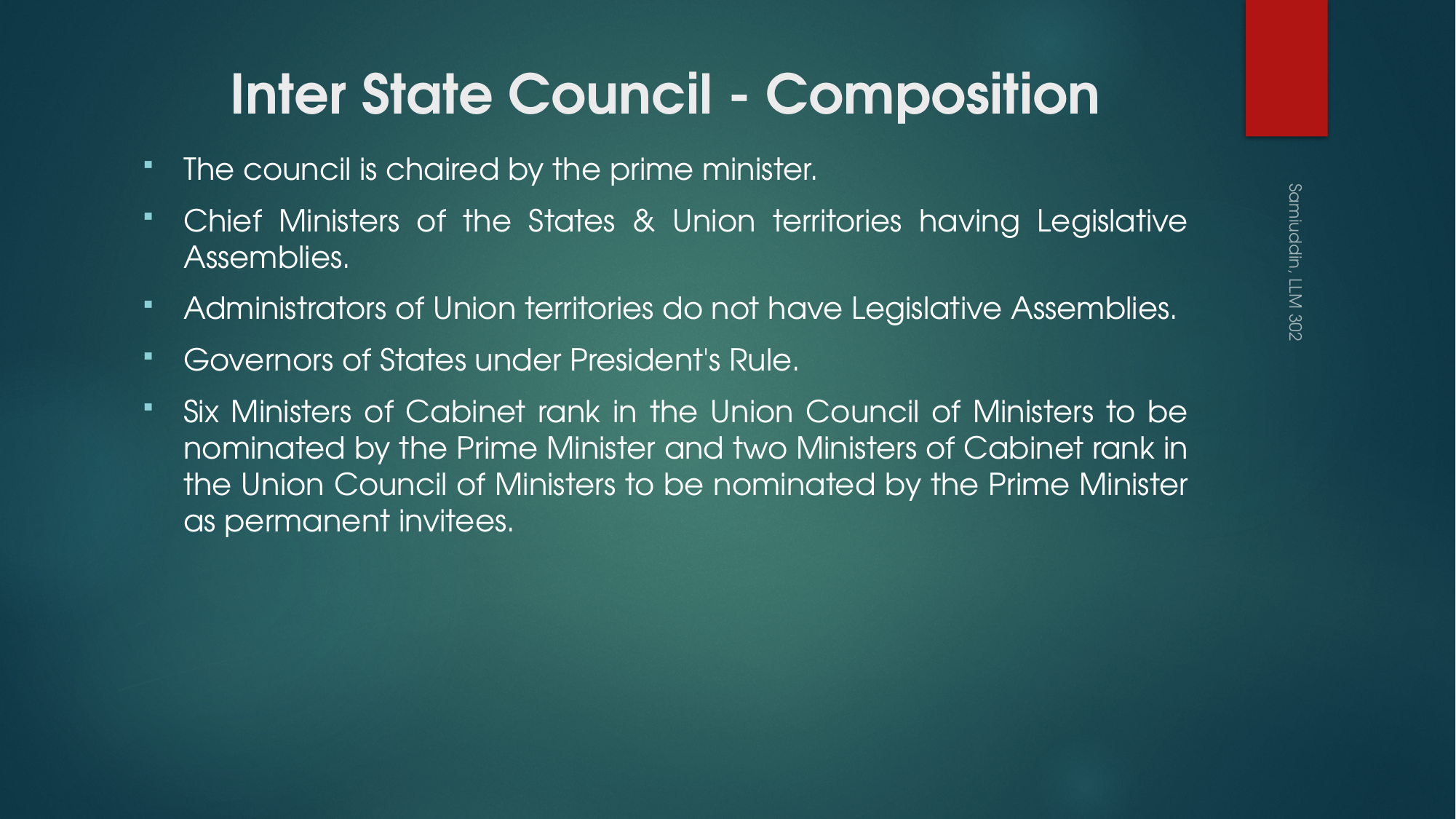

# Inter State Council - Composition
The council is chaired by the prime minister.
Chief Ministers of the States & Union territories having Legislative Assemblies.
Administrators of Union territories do not have Legislative Assemblies.
Governors of States under President's Rule.
Six Ministers of Cabinet rank in the Union Council of Ministers to be nominated by the Prime Minister and two Ministers of Cabinet rank in the Union Council of Ministers to be nominated by the Prime Minister as permanent invitees.
Samiuddin, LLM 302